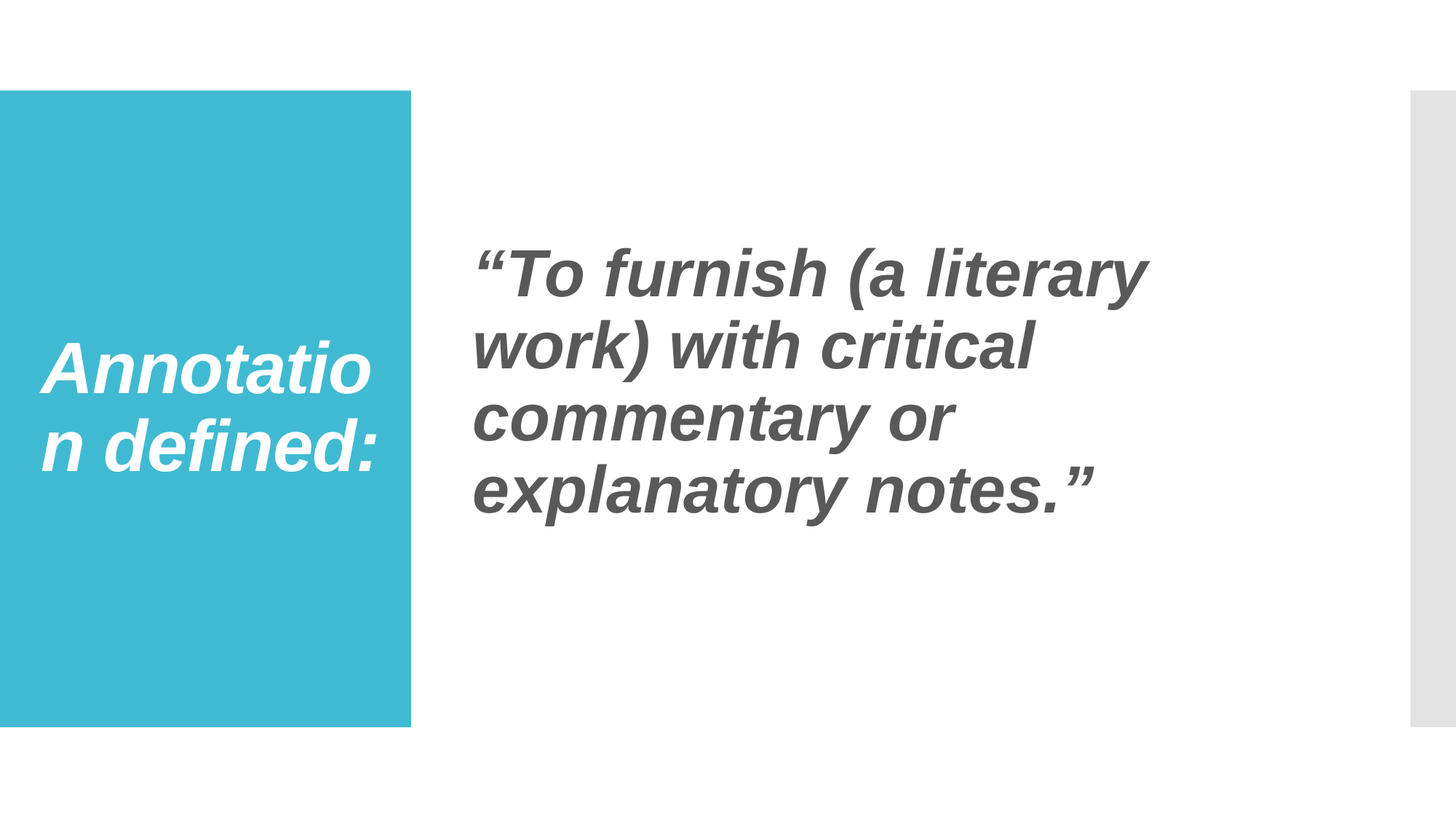

“To furnish (a literary work) with critical commentary or explanatory notes.”

# Annotation defined: